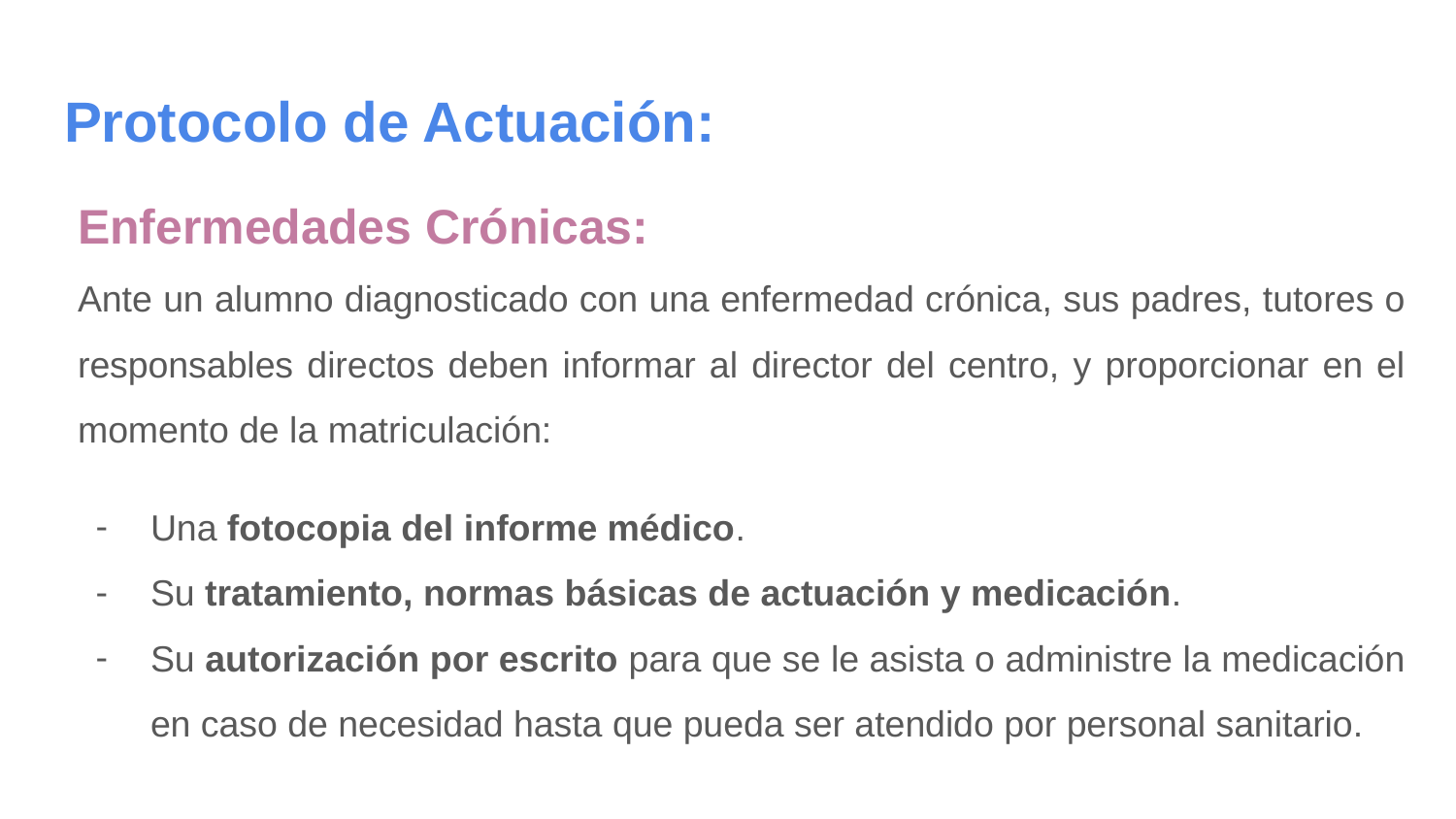

# Protocolo de Actuación:
Enfermedades Crónicas:
Ante un alumno diagnosticado con una enfermedad crónica, sus padres, tutores o responsables directos deben informar al director del centro, y proporcionar en el momento de la matriculación:
Una fotocopia del informe médico.
Su tratamiento, normas básicas de actuación y medicación.
Su autorización por escrito para que se le asista o administre la medicación en caso de necesidad hasta que pueda ser atendido por personal sanitario.